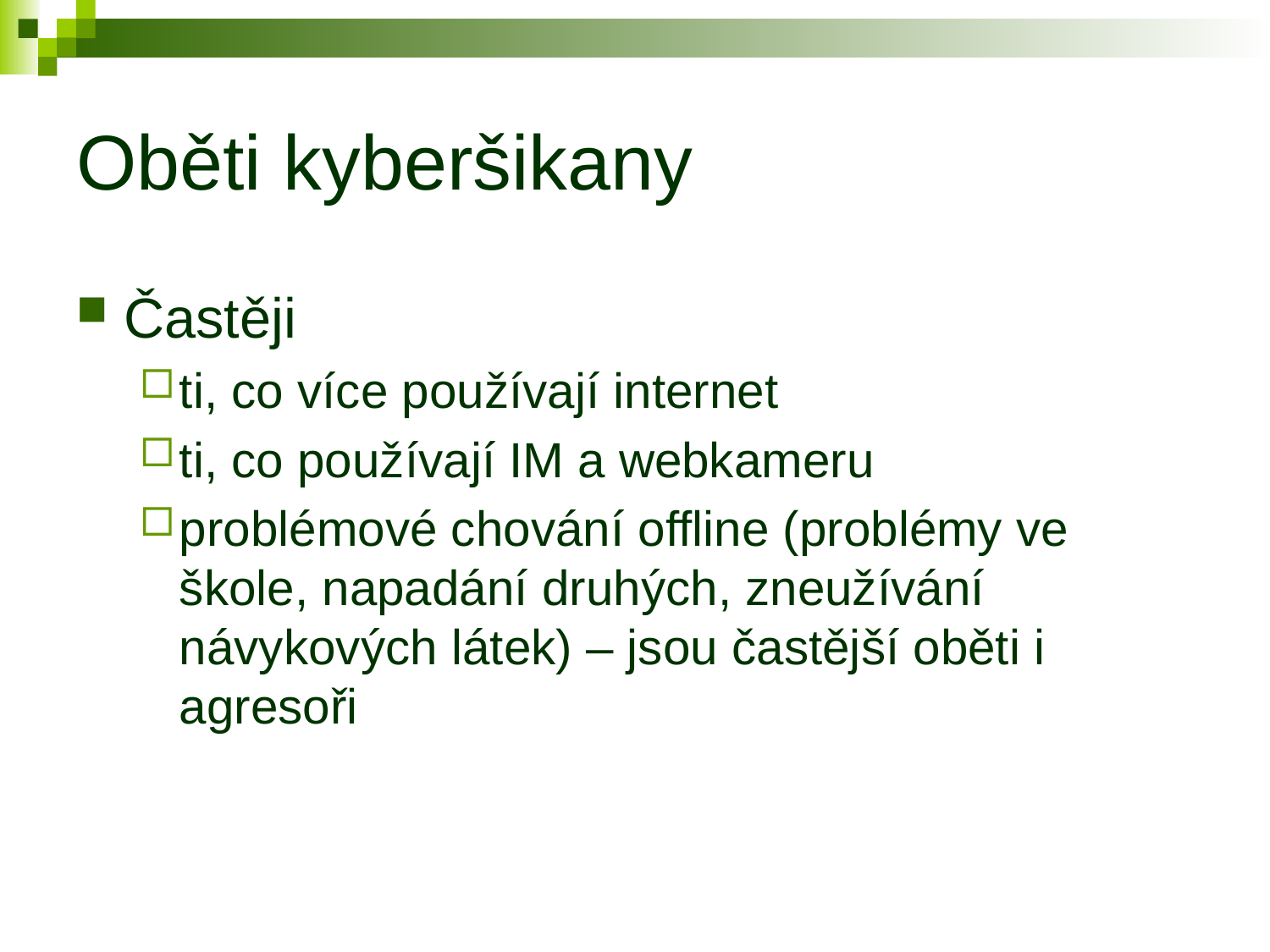

# Oběti kyberšikany
Častěji
ti, co více používají internet
ti, co používají IM a webkameru
problémové chování offline (problémy ve škole, napadání druhých, zneužívání návykových látek) – jsou častější oběti i agresoři